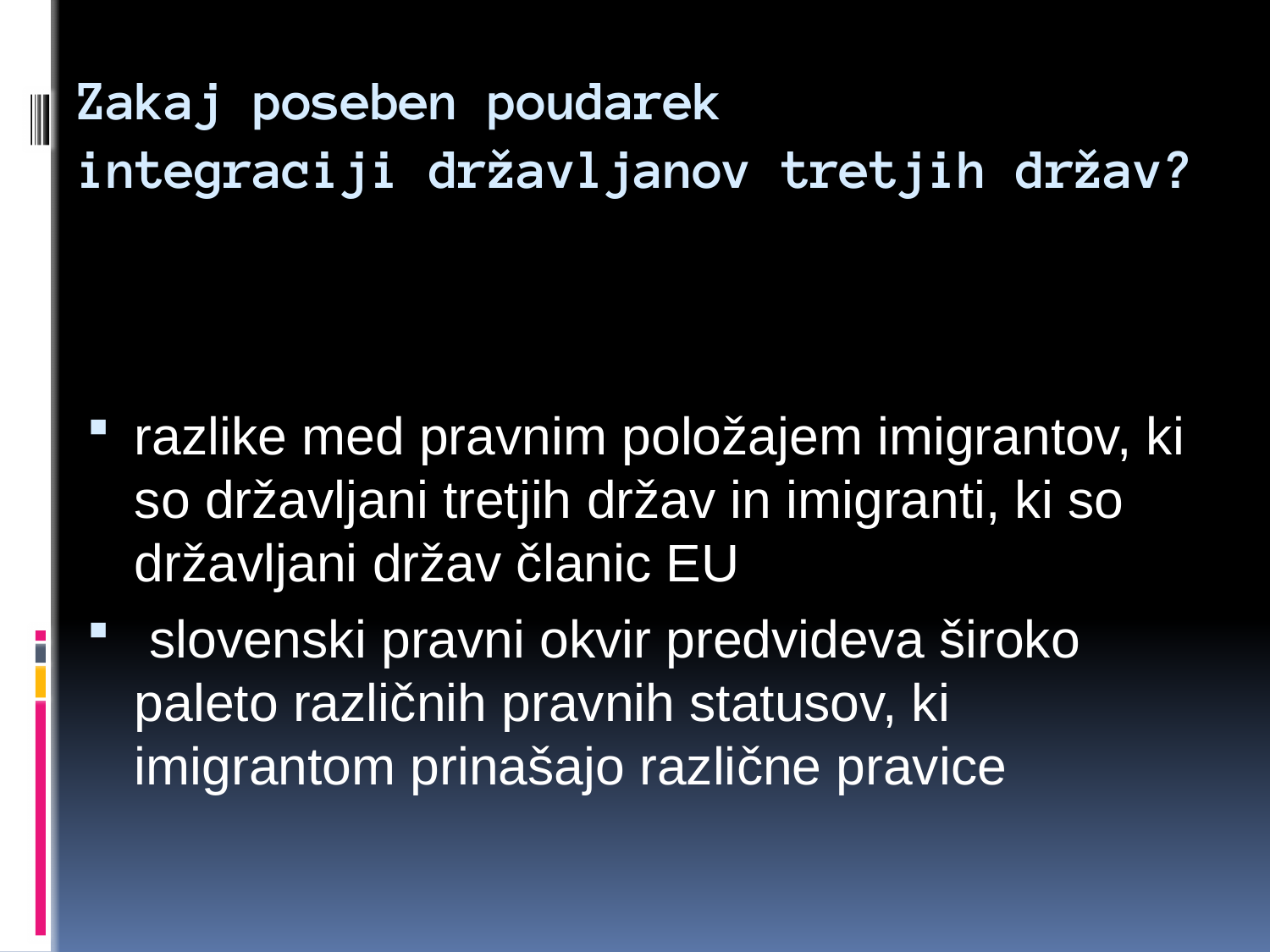

# Zakaj poseben poudarek integraciji državljanov tretjih držav?
razlike med pravnim položajem imigrantov, ki so državljani tretjih držav in imigranti, ki so državljani držav članic EU
 slovenski pravni okvir predvideva široko paleto različnih pravnih statusov, ki imigrantom prinašajo različne pravice